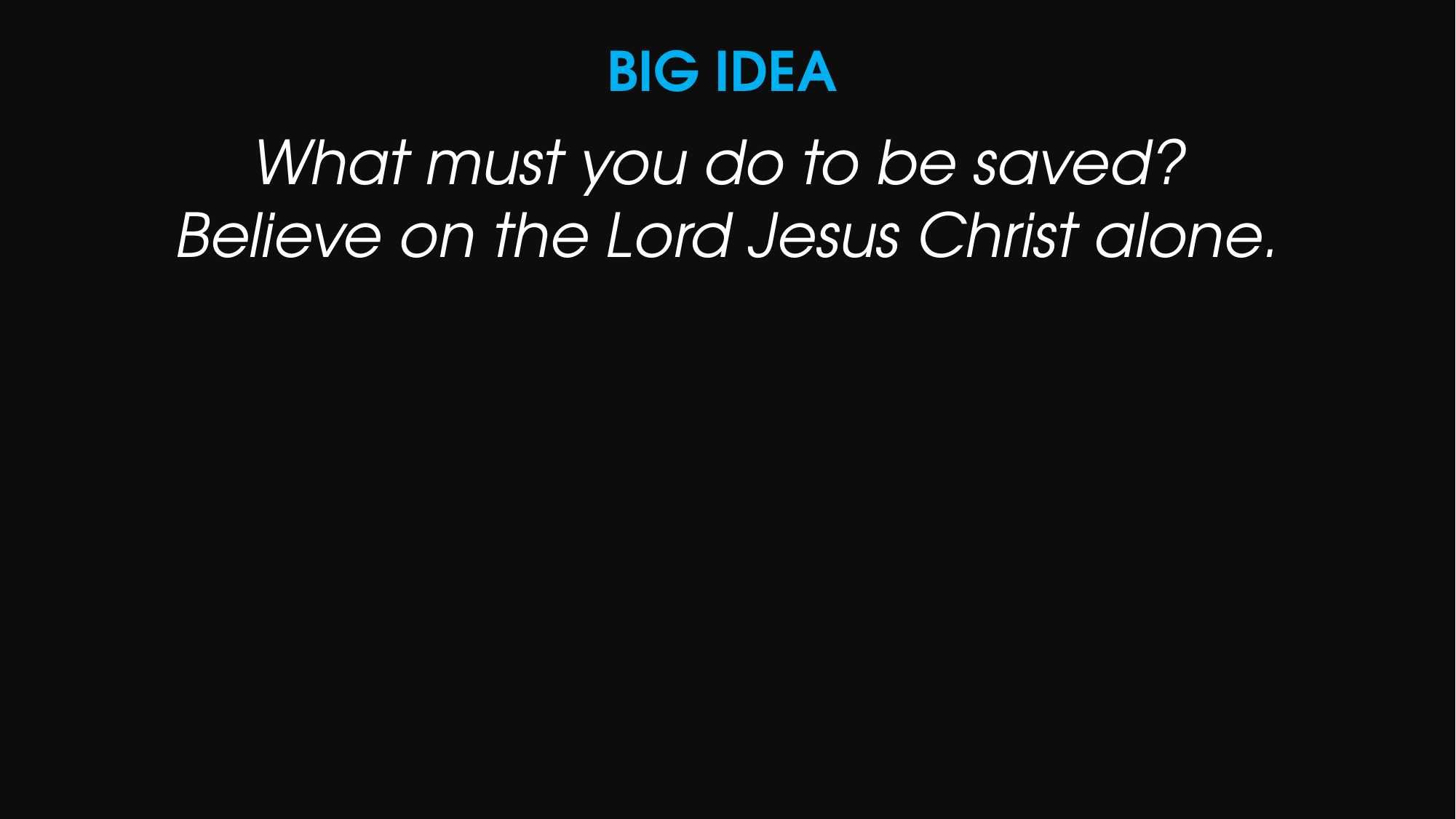

Big Idea
What must you do to be saved?
Believe on the Lord Jesus Christ alone.